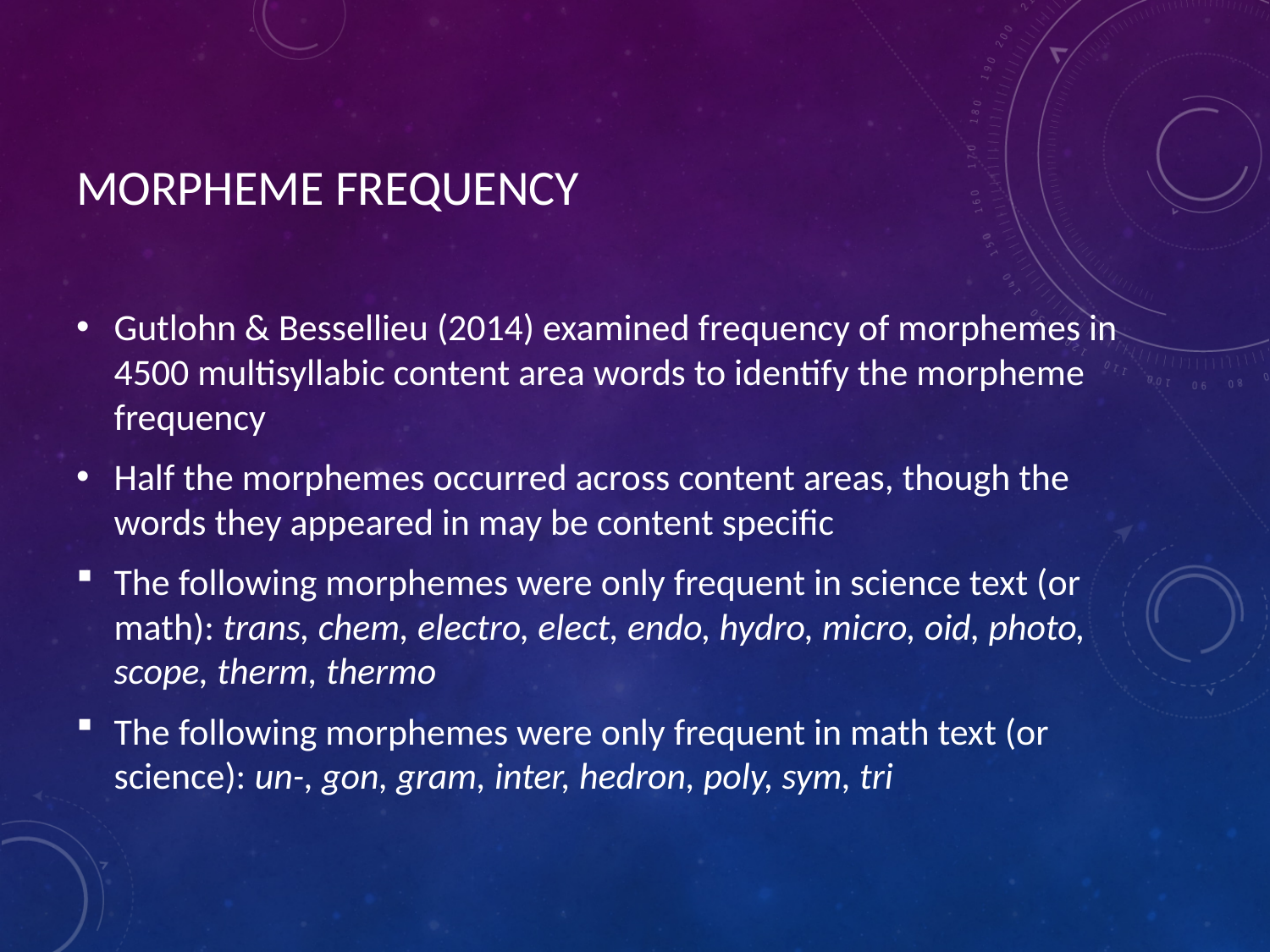

# Morpheme Frequency
Gutlohn & Bessellieu (2014) examined frequency of morphemes in 4500 multisyllabic content area words to identify the morpheme frequency
Half the morphemes occurred across content areas, though the words they appeared in may be content specific
The following morphemes were only frequent in science text (or math): trans, chem, electro, elect, endo, hydro, micro, oid, photo, scope, therm, thermo
The following morphemes were only frequent in math text (or science): un-, gon, gram, inter, hedron, poly, sym, tri